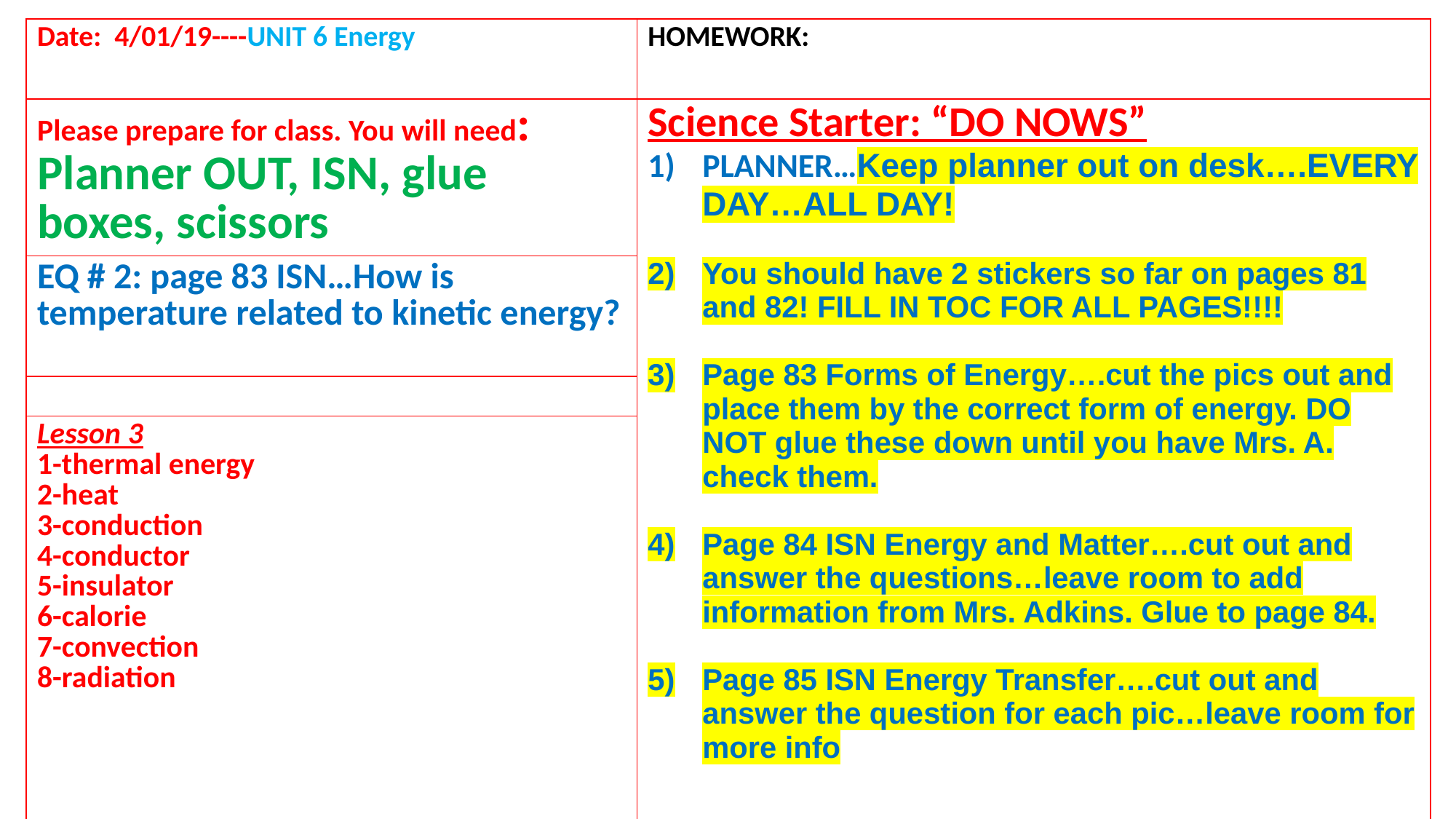

| Date: 4/01/19----UNIT 6 Energy | HOMEWORK: |
| --- | --- |
| Please prepare for class. You will need: Planner OUT, ISN, glue boxes, scissors | Science Starter: “DO NOWS” PLANNER…Keep planner out on desk….EVERY DAY…ALL DAY! You should have 2 stickers so far on pages 81 and 82! FILL IN TOC FOR ALL PAGES!!!! Page 83 Forms of Energy….cut the pics out and place them by the correct form of energy. DO NOT glue these down until you have Mrs. A. check them. Page 84 ISN Energy and Matter….cut out and answer the questions…leave room to add information from Mrs. Adkins. Glue to page 84. Page 85 ISN Energy Transfer….cut out and answer the question for each pic…leave room for more info |
| EQ # 2: page 83 ISN…How is temperature related to kinetic energy? |  |
|  |  |
| Lesson 3 1-thermal energy 2-heat 3-conduction 4-conductor 5-insulator 6-calorie 7-convection 8-radiation |  |
|  |  |
|  |  |